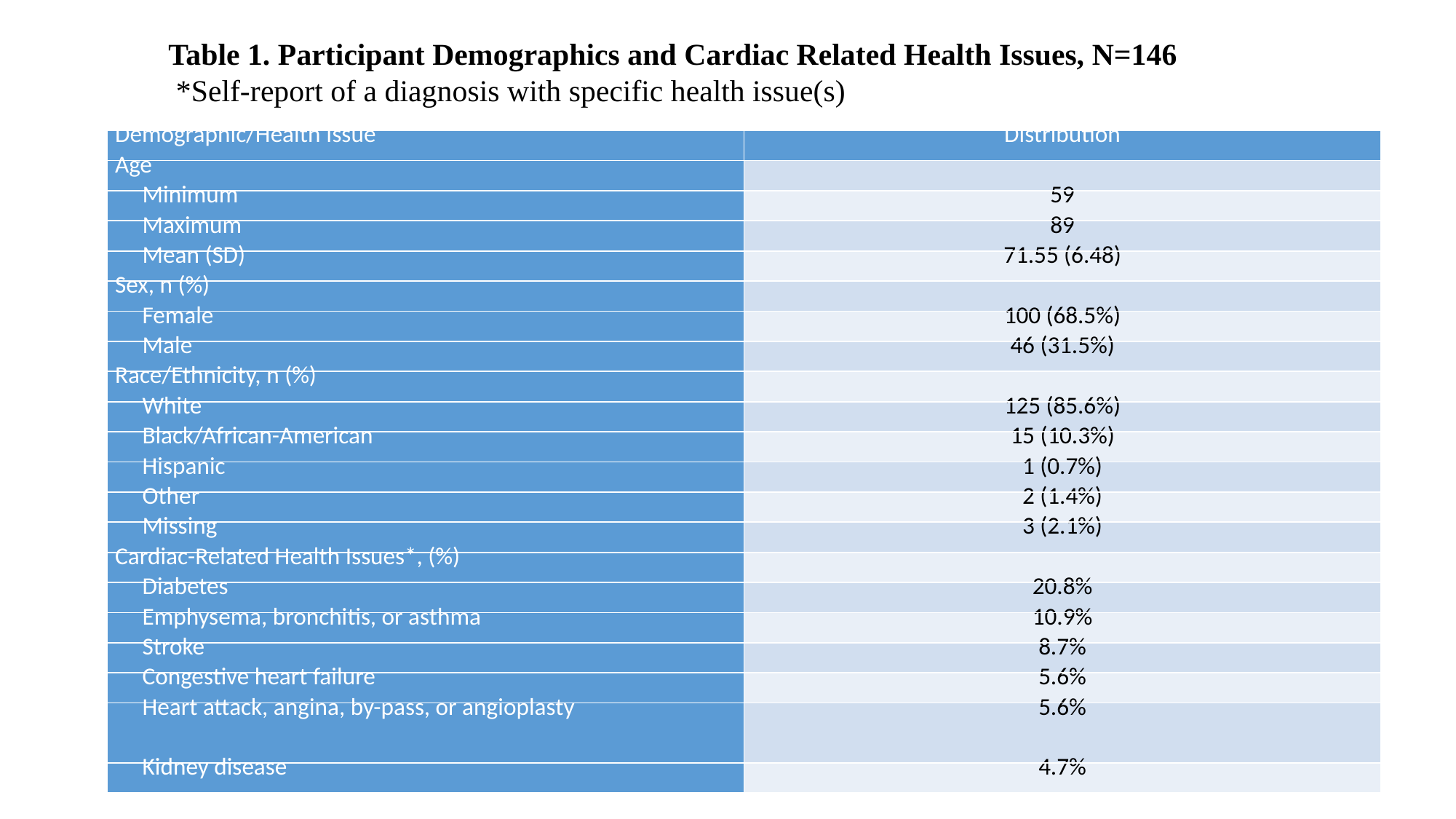

Table 1. Participant Demographics and Cardiac Related Health Issues, N=146
 *Self-report of a diagnosis with specific health issue(s)
| Demographic/Health Issue | Distribution |
| --- | --- |
| Age |  |
| Minimum | 59 |
| Maximum | 89 |
| Mean (SD) | 71.55 (6.48) |
| Sex, n (%) |  |
| Female | 100 (68.5%) |
| Male | 46 (31.5%) |
| Race/Ethnicity, n (%) |  |
| White | 125 (85.6%) |
| Black/African-American | 15 (10.3%) |
| Hispanic | 1 (0.7%) |
| Other | 2 (1.4%) |
| Missing | 3 (2.1%) |
| Cardiac-Related Health Issues\*, (%) |  |
| Diabetes | 20.8% |
| Emphysema, bronchitis, or asthma | 10.9% |
| Stroke | 8.7% |
| Congestive heart failure | 5.6% |
| Heart attack, angina, by-pass, or angioplasty | 5.6% |
| Kidney disease | 4.7% |